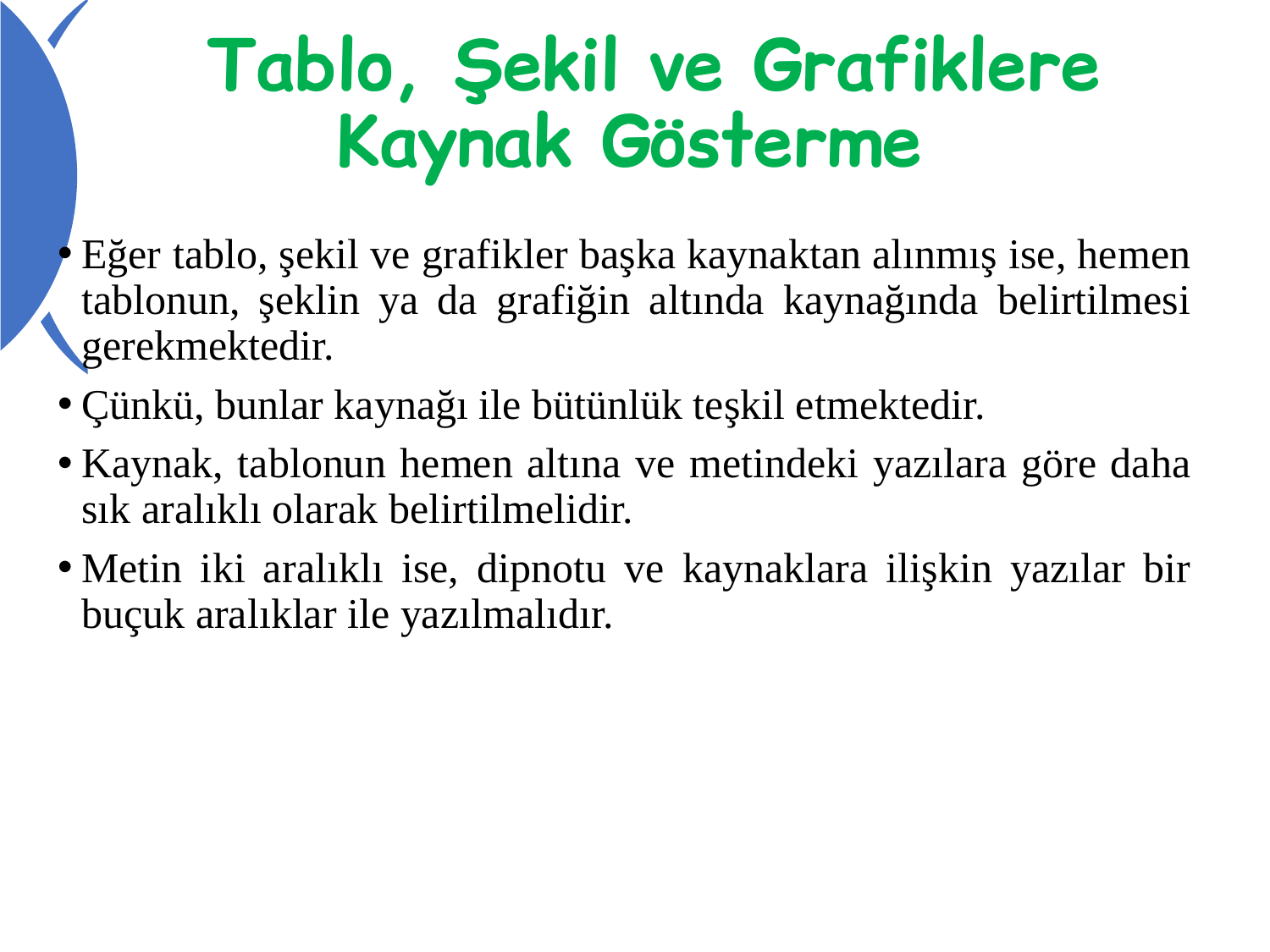

# Tablo, Şekil ve Grafiklere Kaynak Gösterme
Eğer tablo, şekil ve grafikler başka kaynaktan alınmış ise, hemen tablonun, şeklin ya da grafiğin altında kaynağında belirtilmesi gerekmektedir.
Çünkü, bunlar kaynağı ile bütünlük teşkil etmektedir.
Kaynak, tablonun hemen altına ve metindeki yazılara göre daha sık aralıklı olarak belirtilmelidir.
Metin iki aralıklı ise, dipnotu ve kaynaklara ilişkin yazılar bir buçuk aralıklar ile yazılmalıdır.